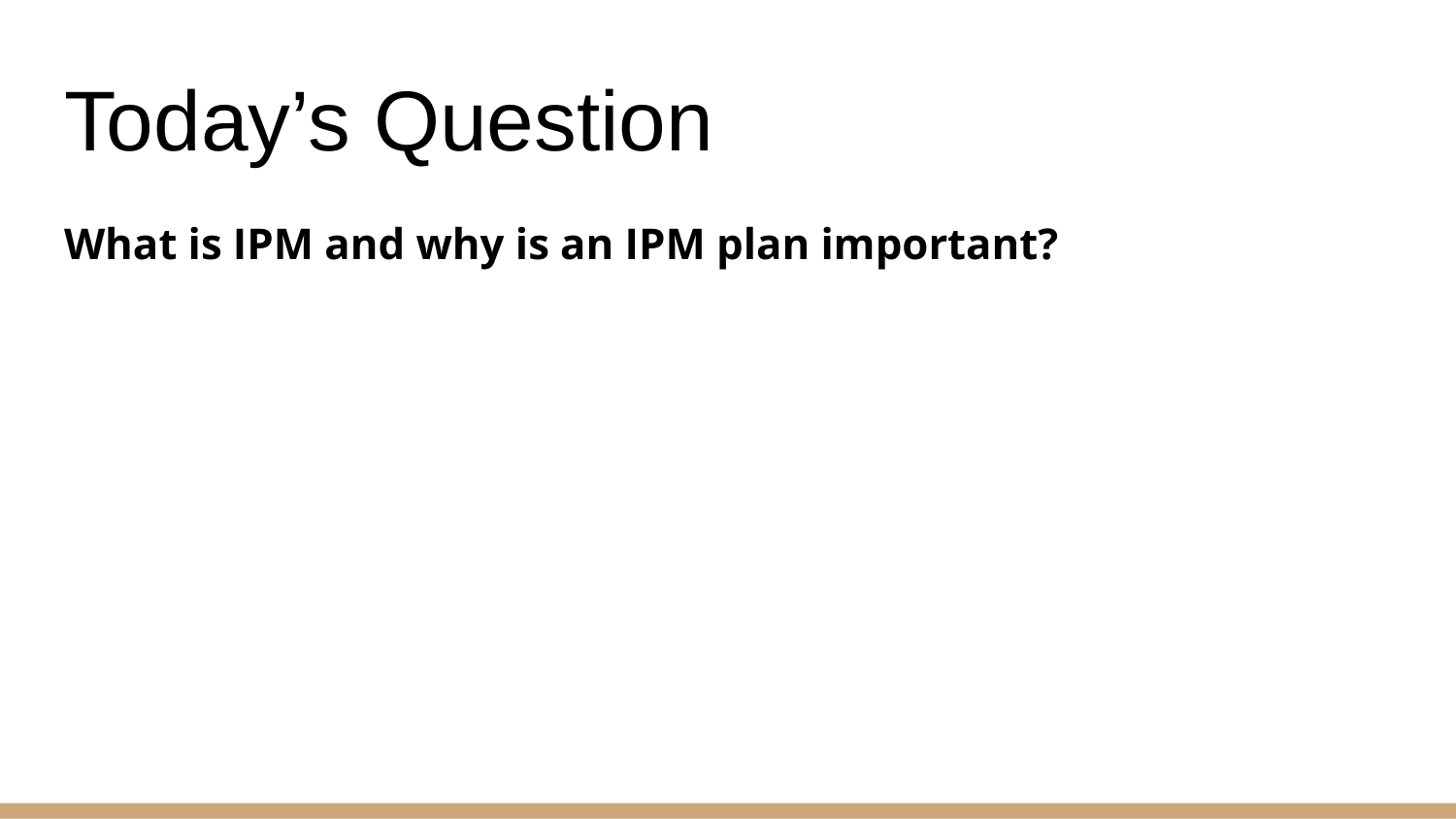

# Today’s Question
What is IPM and why is an IPM plan important?